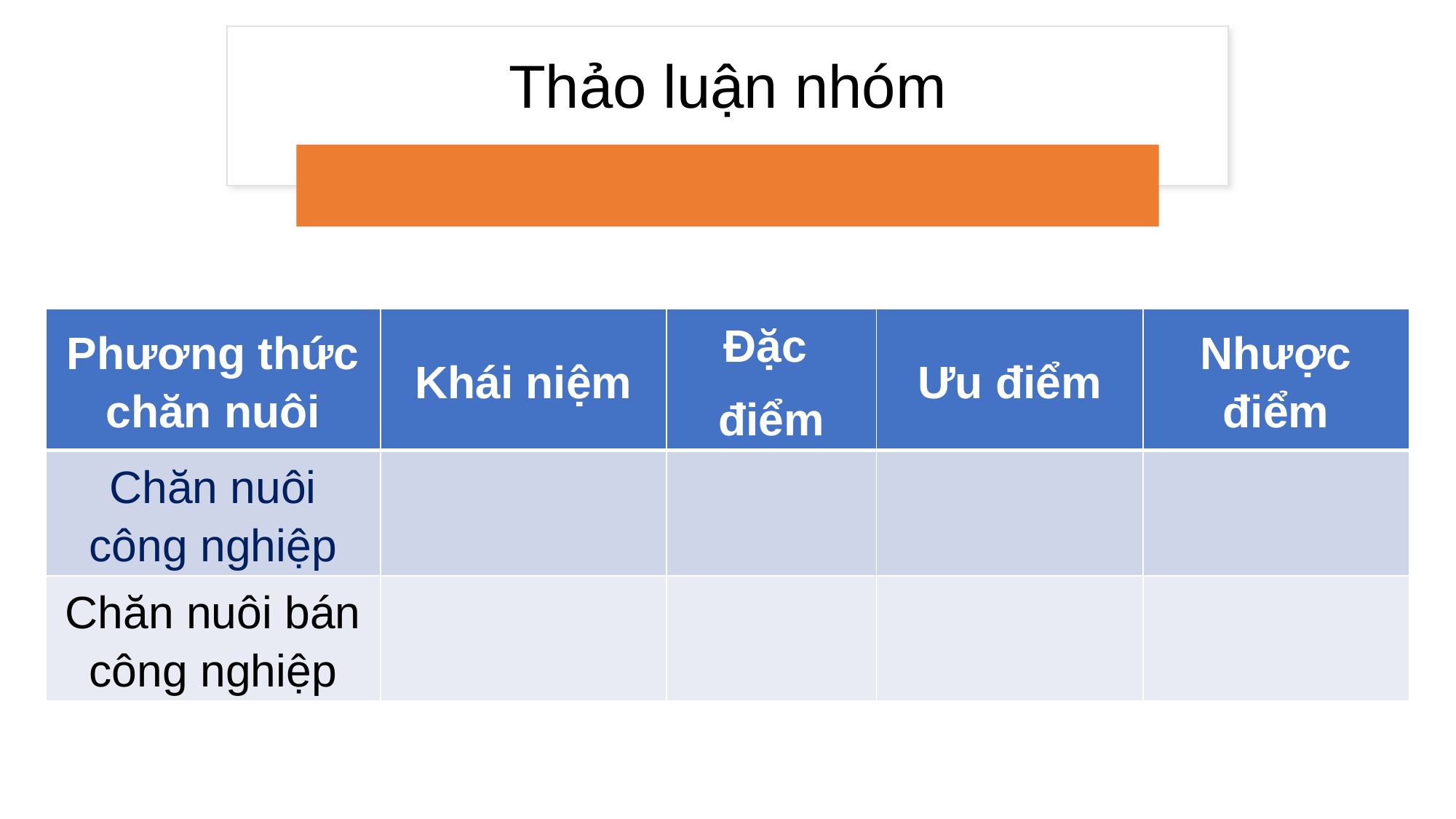

# Thảo luận nhóm

| Phương thức chăn nuôi | Khái niệm | Đặc điểm | Ưu điểm | Nhược điểm |
| --- | --- | --- | --- | --- |
| Chăn nuôi công nghiệp |  |  |  |  |
| Chăn nuôi bán công nghiệp |  |  |  |  |